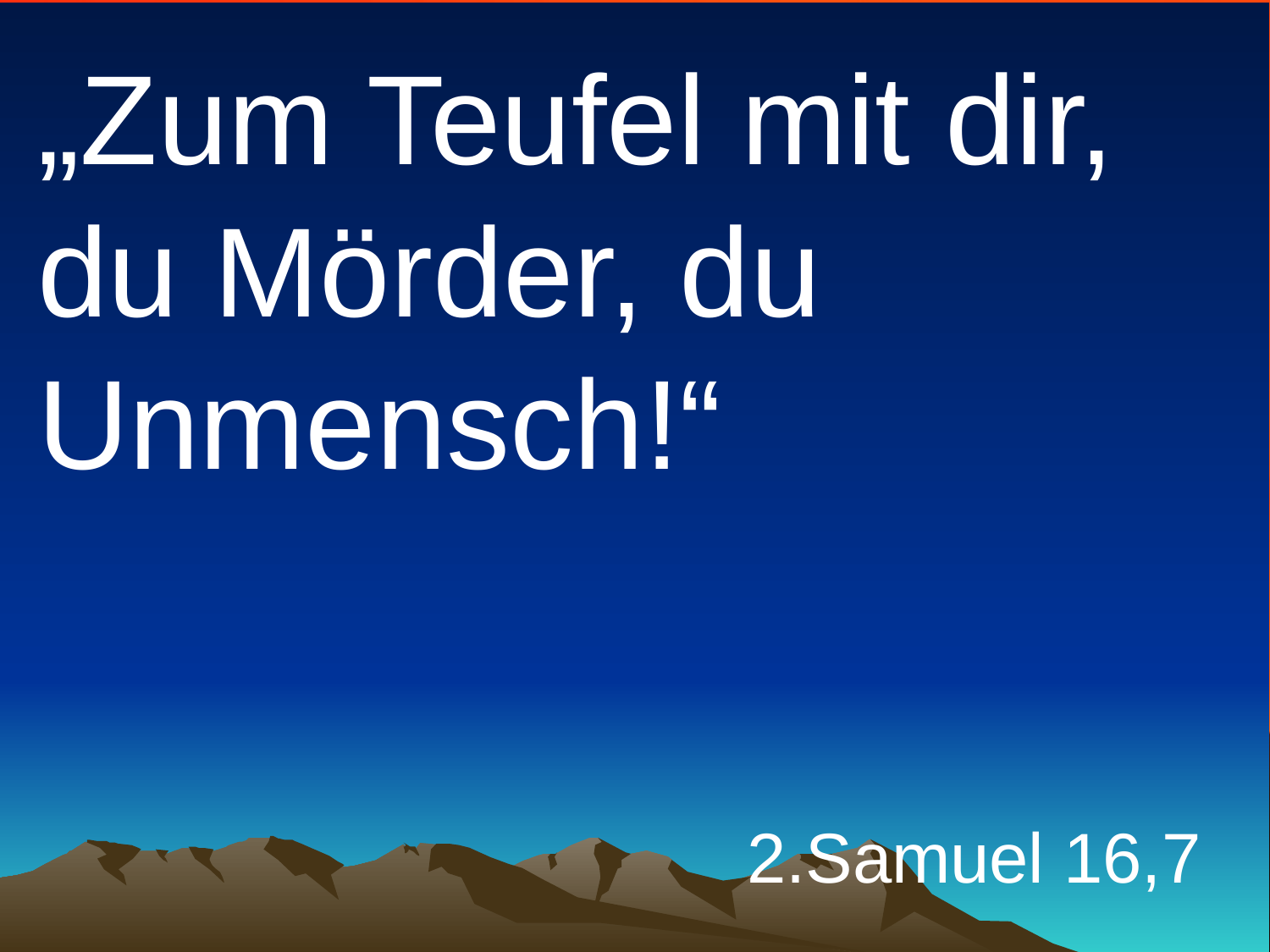

# „Zum Teufel mit dir, du Mörder, du Unmensch!“
2.Samuel 16,7